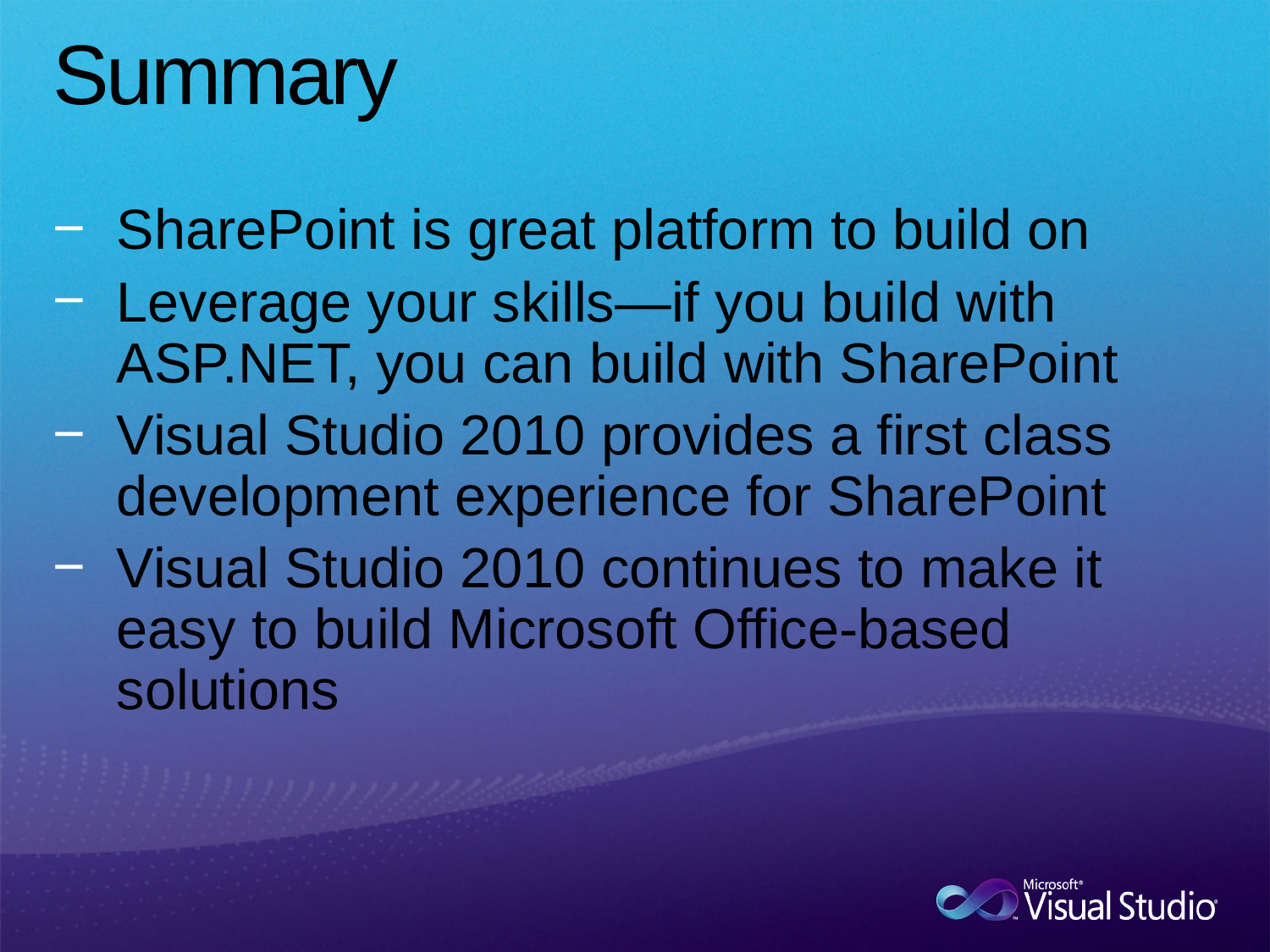

# Summary
SharePoint is great platform to build on
Leverage your skills—if you build with ASP.NET, you can build with SharePoint
Visual Studio 2010 provides a first class development experience for SharePoint
Visual Studio 2010 continues to make it easy to build Microsoft Office-based solutions